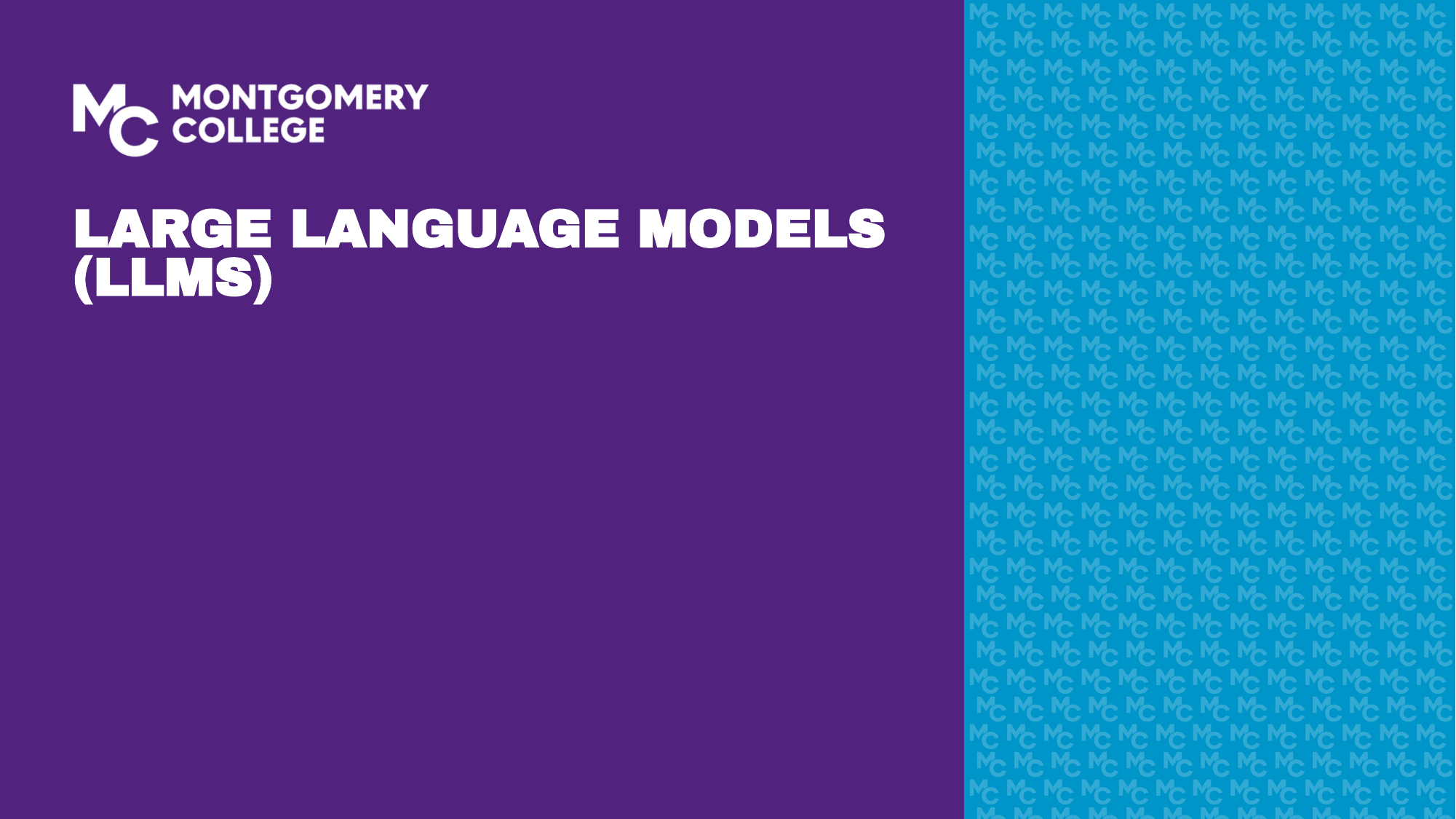

# Large Language Models (LLMs)

36
June 13, 2026